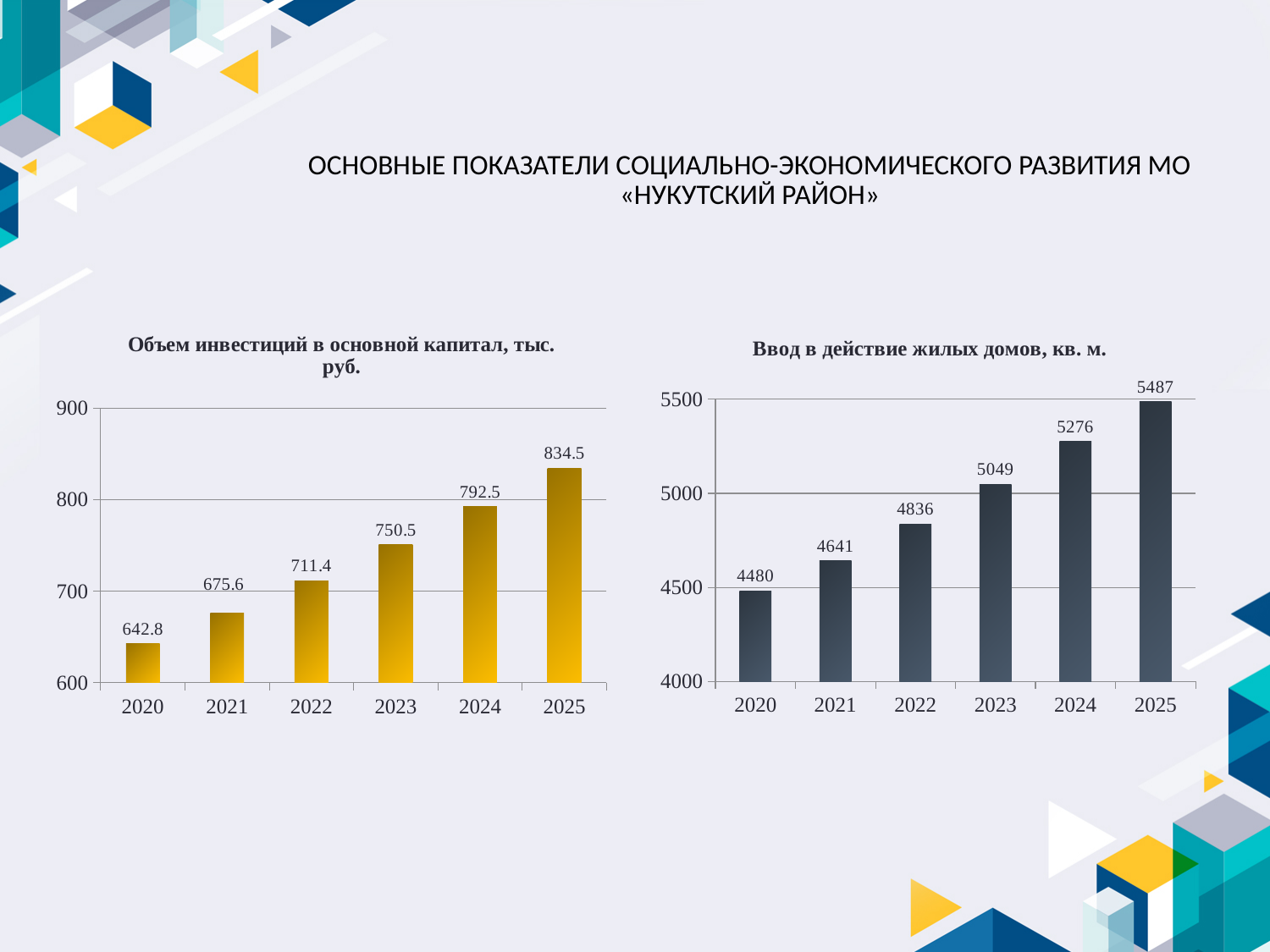

# Основные показатели социально-экономического развития МО «Нукутский район»

### Chart: Объем инвестиций в основной капитал, тыс. руб.

| Category | Ряд 1 |
|---|---|
| 2020 | 642.8 |
| 2021 | 675.6 |
| 2022 | 711.4 |
| 2023 | 750.5 |
| 2024 | 792.5 |
| 2025 | 834.5 |

### Chart: Ввод в действие жилых домов, кв. м.

| Category | Ряд 1 |
|---|---|
| 2020 | 4480.0 |
| 2021 | 4641.0 |
| 2022 | 4836.0 |
| 2023 | 5049.0 |
| 2024 | 5276.0 |
| 2025 | 5487.0 |